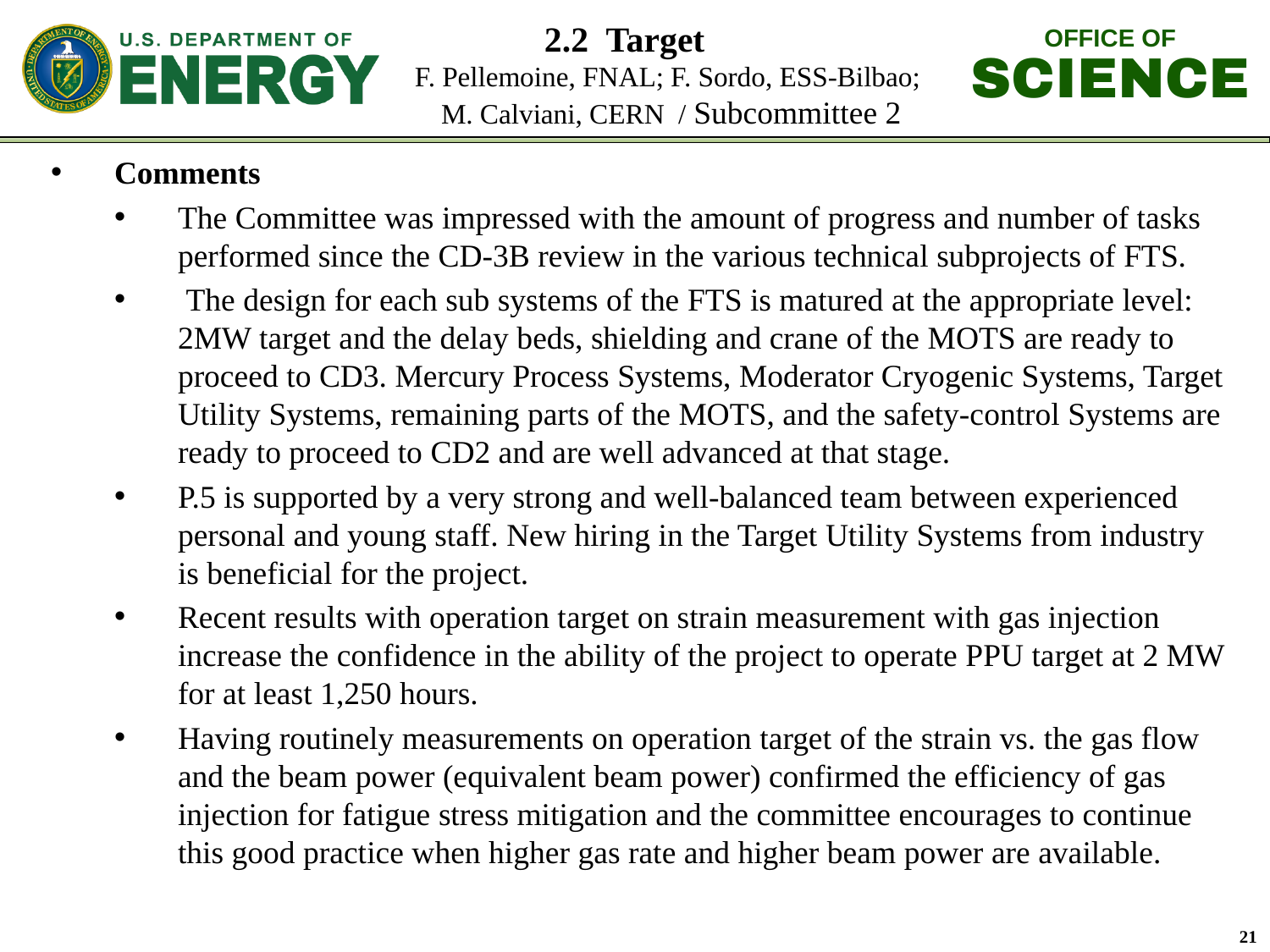

# 2.2  Target F. Pellemoine, FNAL; F. Sordo, ESS-Bilbao; M. Calviani, CERN  / Subcommittee 2
Comments
The Committee was impressed with the amount of progress and number of tasks performed since the CD-3B review in the various technical subprojects of FTS.
 The design for each sub systems of the FTS is matured at the appropriate level: 2MW target and the delay beds, shielding and crane of the MOTS are ready to proceed to CD3. Mercury Process Systems, Moderator Cryogenic Systems, Target Utility Systems, remaining parts of the MOTS, and the safety-control Systems are ready to proceed to CD2 and are well advanced at that stage.
P.5 is supported by a very strong and well-balanced team between experienced personal and young staff. New hiring in the Target Utility Systems from industry is beneficial for the project.
Recent results with operation target on strain measurement with gas injection increase the confidence in the ability of the project to operate PPU target at 2 MW for at least 1,250 hours.
Having routinely measurements on operation target of the strain vs. the gas flow and the beam power (equivalent beam power) confirmed the efficiency of gas injection for fatigue stress mitigation and the committee encourages to continue this good practice when higher gas rate and higher beam power are available.

21